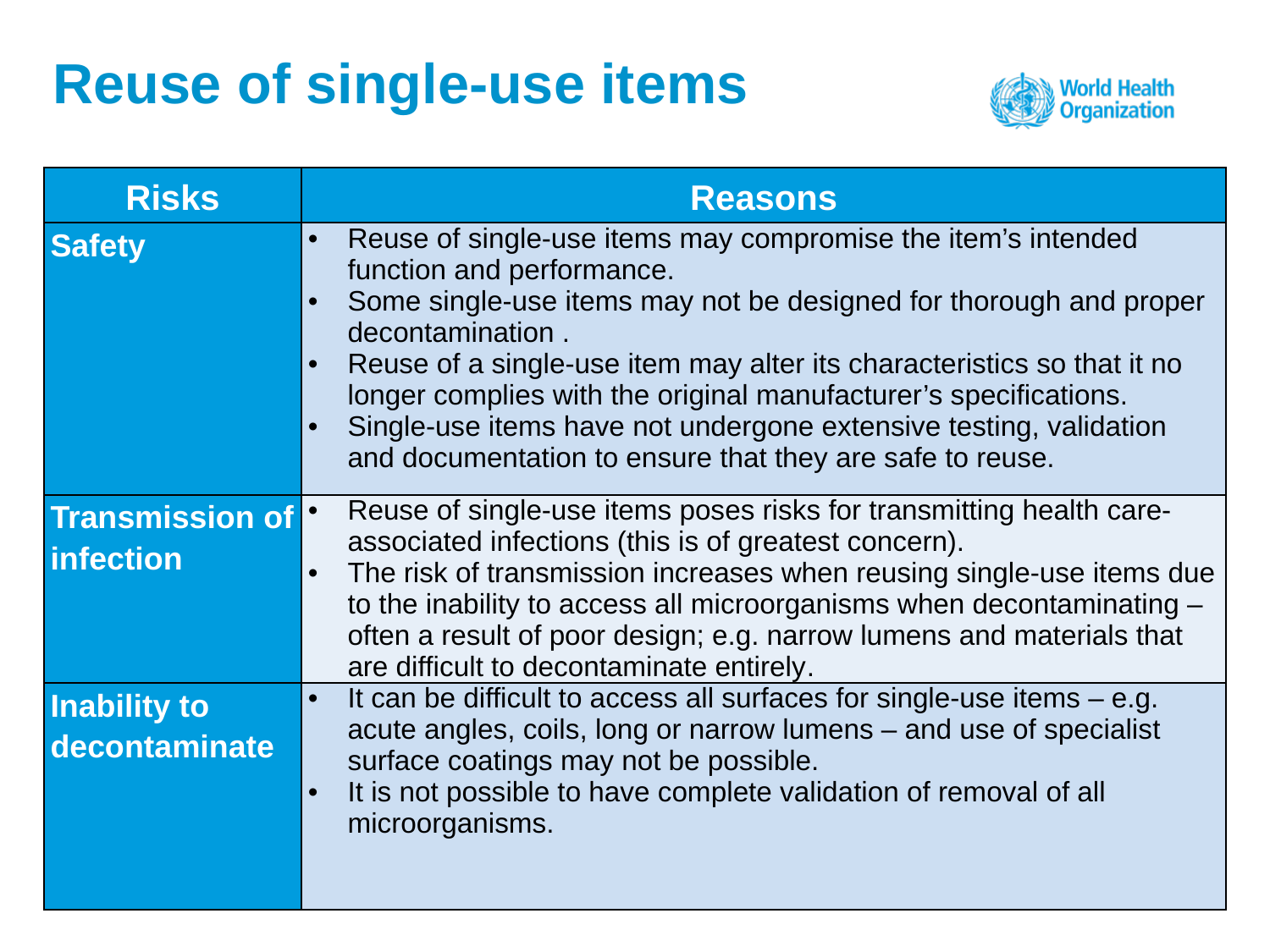

# Reuse of single-use items
| Risks | Reasons |
| --- | --- |
| Safety | Reuse of single-use items may compromise the item’s intended function and performance. Some single-use items may not be designed for thorough and proper decontamination .   Reuse of a single-use item may alter its characteristics so that it no longer complies with the original manufacturer’s specifications. Single-use items have not undergone extensive testing, validation and documentation to ensure that they are safe to reuse. |
| Transmission of infection | Reuse of single-use items poses risks for transmitting health care-associated infections (this is of greatest concern). The risk of transmission increases when reusing single-use items due to the inability to access all microorganisms when decontaminating – often a result of poor design; e.g. narrow lumens and materials that are difficult to decontaminate entirely. |
| Inability to decontaminate | It can be difficult to access all surfaces for single-use items – e.g. acute angles, coils, long or narrow lumens – and use of specialist surface coatings may not be possible. It is not possible to have complete validation of removal of all microorganisms. |